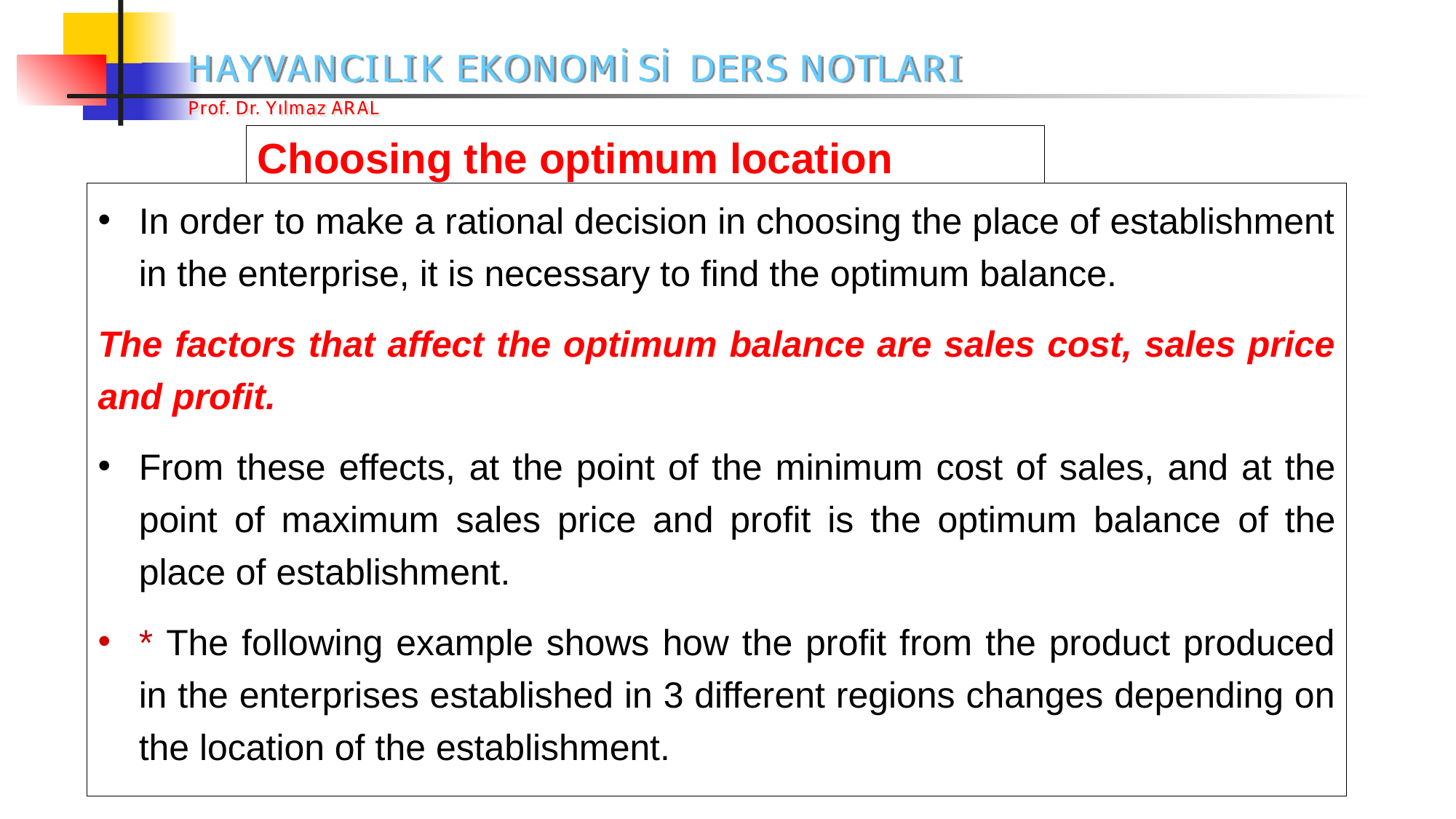

# Choosing the optimum location
In order to make a rational decision in choosing the place of establishment in the enterprise, it is necessary to find the optimum balance.
The factors that affect the optimum balance are sales cost, sales price and profit.
From these effects, at the point of the minimum cost of sales, and at the point of maximum sales price and profit is the optimum balance of the place of establishment.
* The following example shows how the profit from the product produced in the enterprises established in 3 different regions changes depending on the location of the establishment.